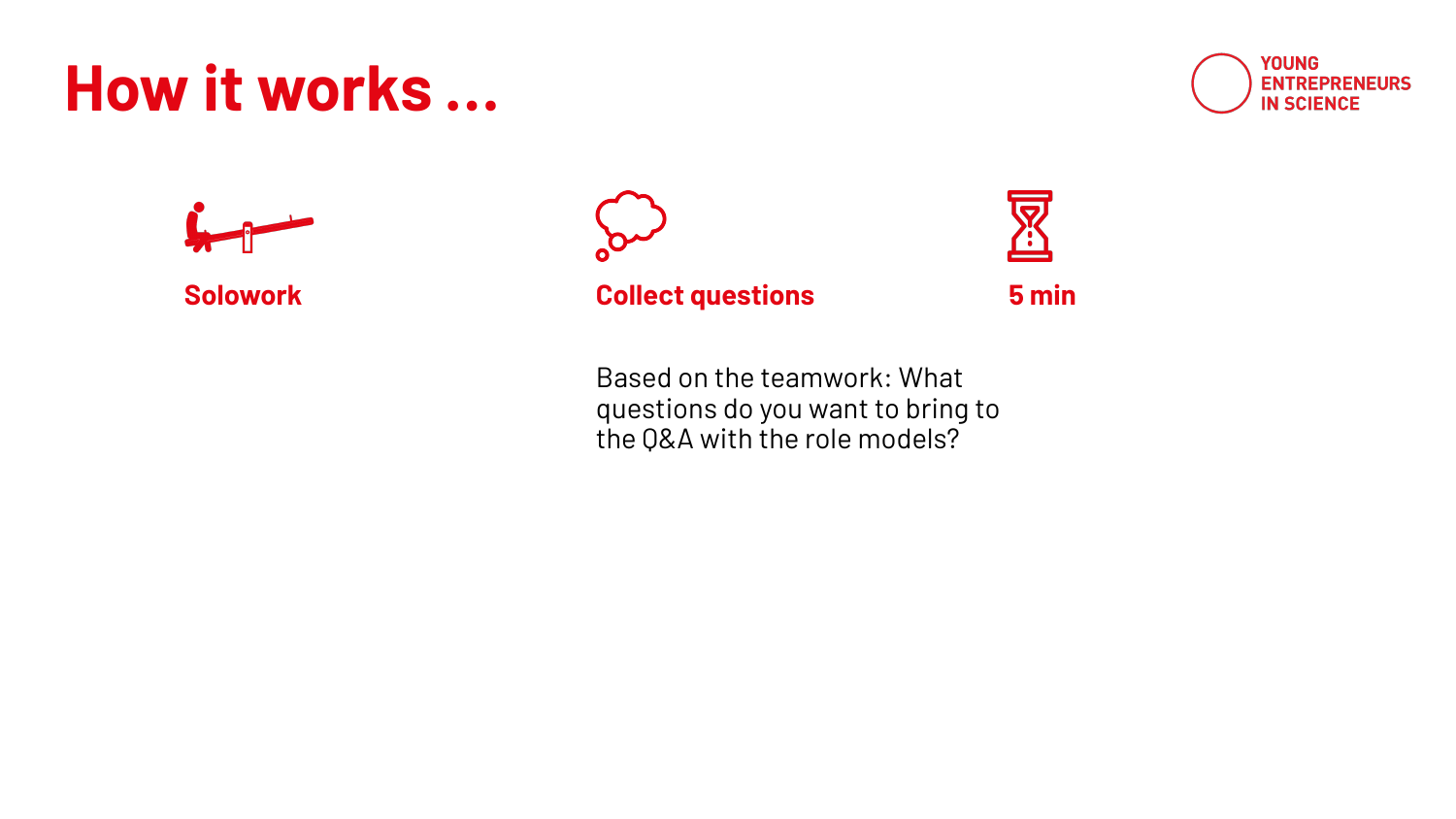

Solowork
Collect questions
5 min

Based on the teamwork: What questions do you want to bring to the Q&A with the role models?